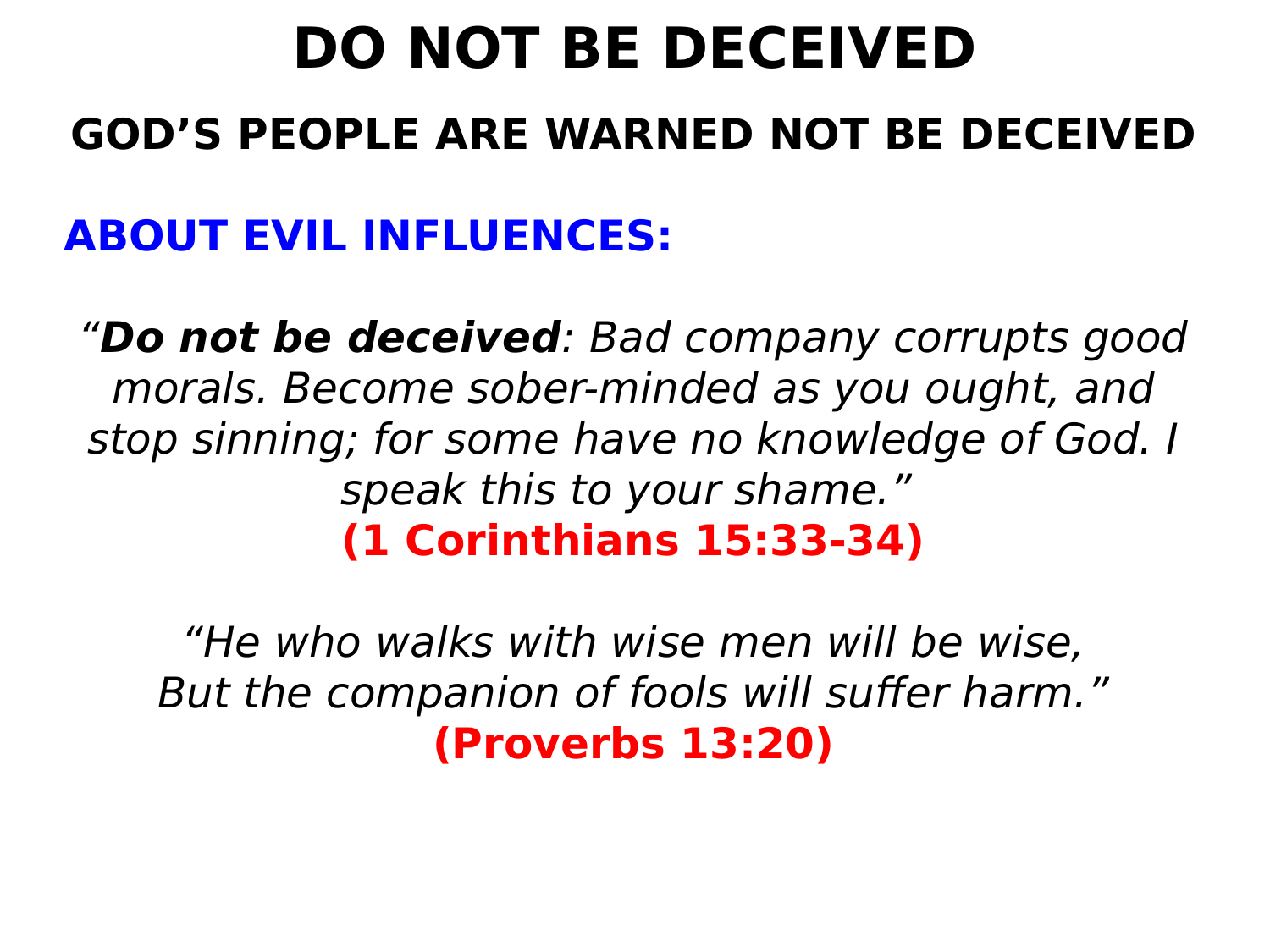

DO NOT BE DECEIVED
GOD’S PEOPLE ARE WARNED NOT BE DECEIVED

ABOUT EVIL INFLUENCES:

“Do not be deceived: Bad company corrupts good morals. Become sober-minded as you ought, and stop sinning; for some have no knowledge of God. I speak this to your shame.”
(1 Corinthians 15:33-34)

“He who walks with wise men will be wise,
But the companion of fools will suffer harm.”
(Proverbs 13:20)